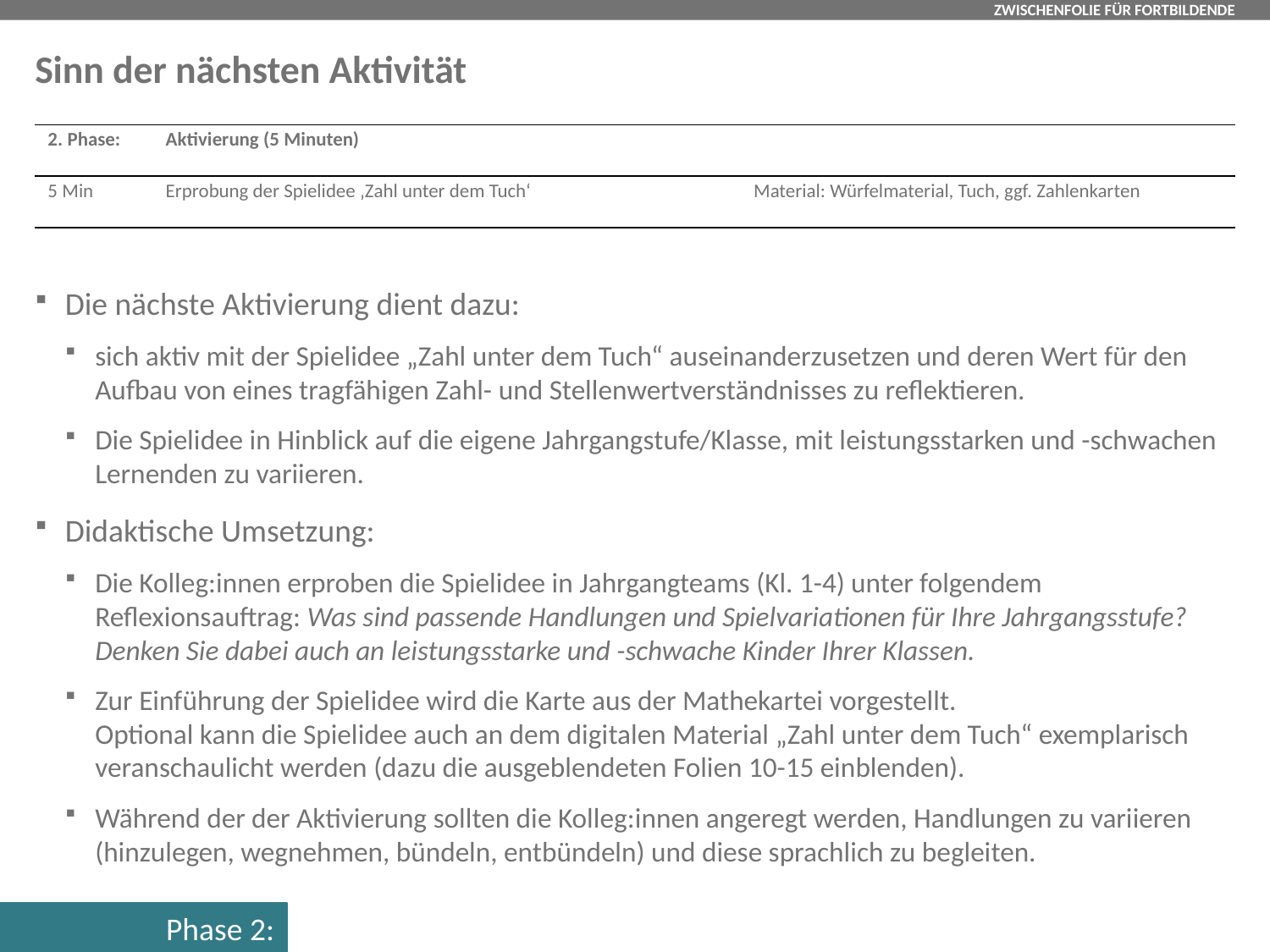

# Sinn der nächsten Aktivität
| 2. Phase: | Aktivierung (5 Minuten) |  |
| --- | --- | --- |
| 5 Min | Erprobung der Spielidee ‚Zahl unter dem Tuch‘ | Material: Würfelmaterial, Tuch, ggf. Zahlenkarten |
Die nächste Aktivierung dient dazu:
sich aktiv mit der Spielidee „Zahl unter dem Tuch“ auseinanderzusetzen und deren Wert für den Aufbau von eines tragfähigen Zahl- und Stellenwertverständnisses zu reflektieren.
Die Spielidee in Hinblick auf die eigene Jahrgangstufe/Klasse, mit leistungsstarken und -schwachen Lernenden zu variieren.
Didaktische Umsetzung:
Die Kolleg:innen erproben die Spielidee in Jahrgangteams (Kl. 1-4) unter folgendem Reflexionsauftrag: Was sind passende Handlungen und Spielvariationen für Ihre Jahrgangsstufe? Denken Sie dabei auch an leistungsstarke und -schwache Kinder Ihrer Klassen.
Zur Einführung der Spielidee wird die Karte aus der Mathekartei vorgestellt.
Optional kann die Spielidee auch an dem digitalen Material „Zahl unter dem Tuch“ exemplarisch veranschaulicht werden (dazu die ausgeblendeten Folien 10-15 einblenden).
Während der der Aktivierung sollten die Kolleg:innen angeregt werden, Handlungen zu variieren (hinzulegen, wegnehmen, bündeln, entbündeln) und diese sprachlich zu begleiten.
Phase 2: Aktivierung